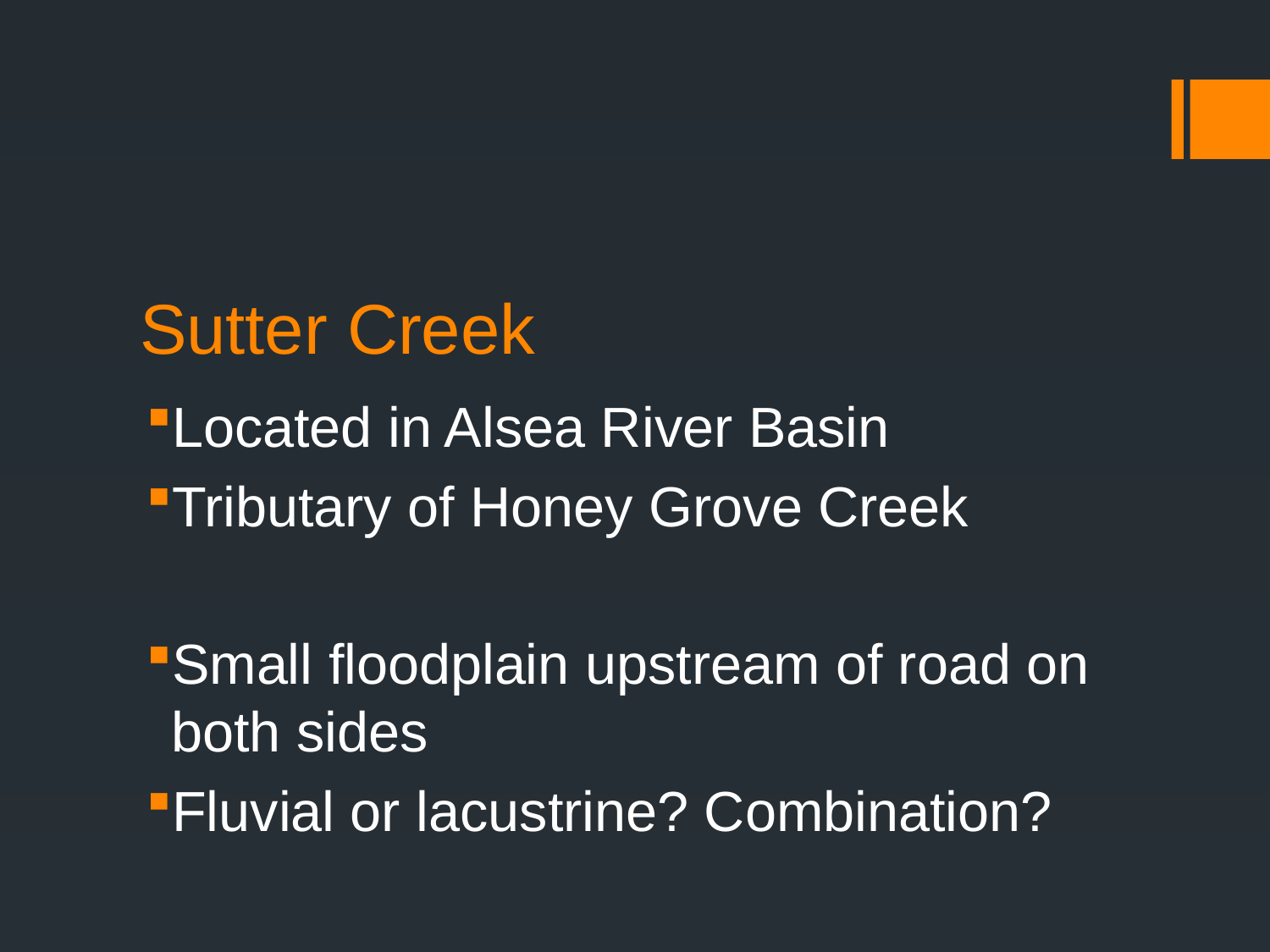

# Sutter Creek
Located in Alsea River Basin
Tributary of Honey Grove Creek

Small floodplain upstream of road on both sides
Fluvial or lacustrine? Combination?